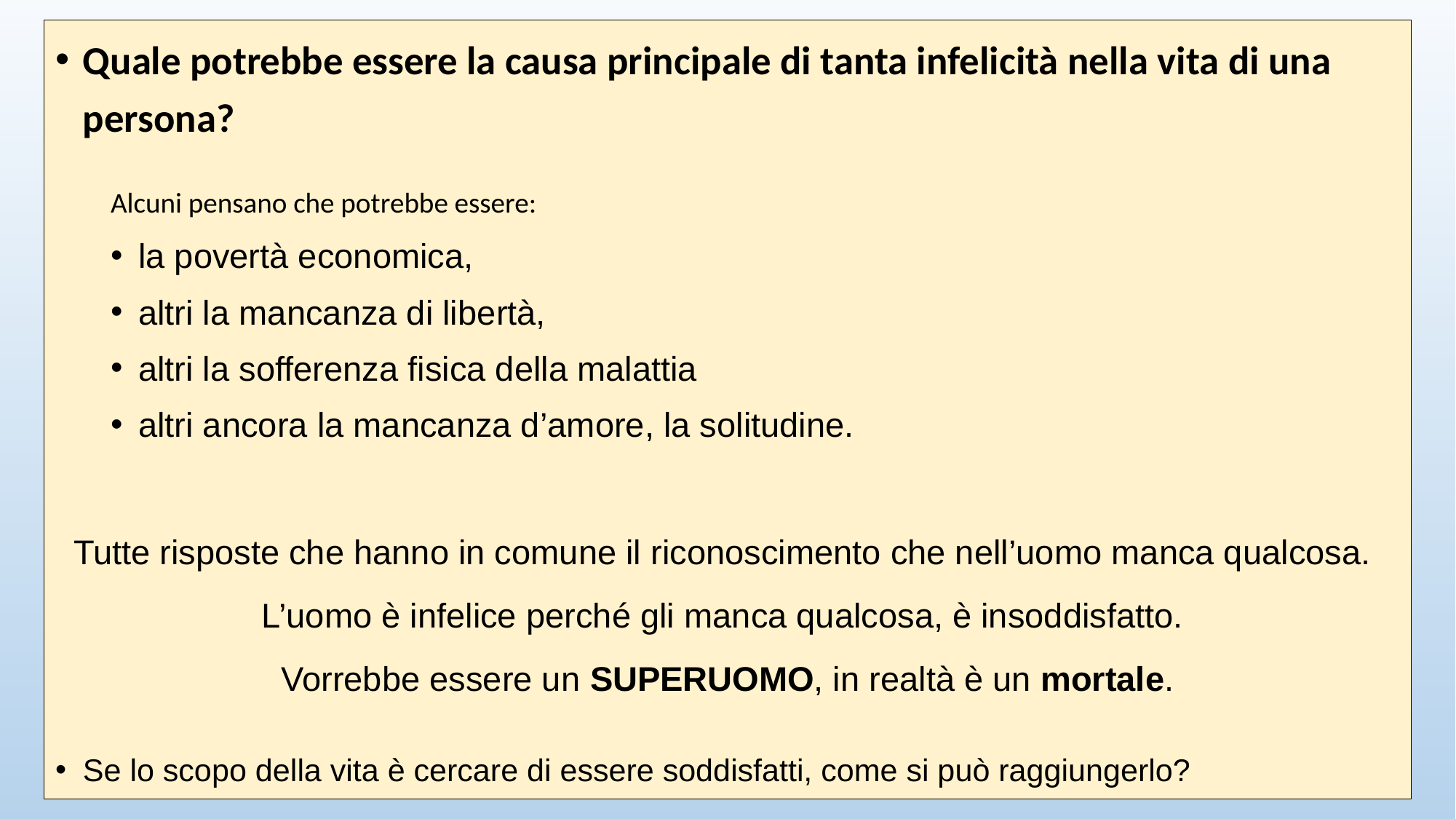

Quale potrebbe essere la causa principale di tanta infelicità nella vita di una persona?

Alcuni pensano che potrebbe essere:
la povertà economica,
altri la mancanza di libertà,
altri la sofferenza fisica della malattia
altri ancora la mancanza d’amore, la solitudine.

Tutte risposte che hanno in comune il riconoscimento che nell’uomo manca qualcosa.
L’uomo è infelice perché gli manca qualcosa, è insoddisfatto.
Vorrebbe essere un SUPERUOMO, in realtà è un mortale.

Se lo scopo della vita è cercare di essere soddisfatti, come si può raggiungerlo?